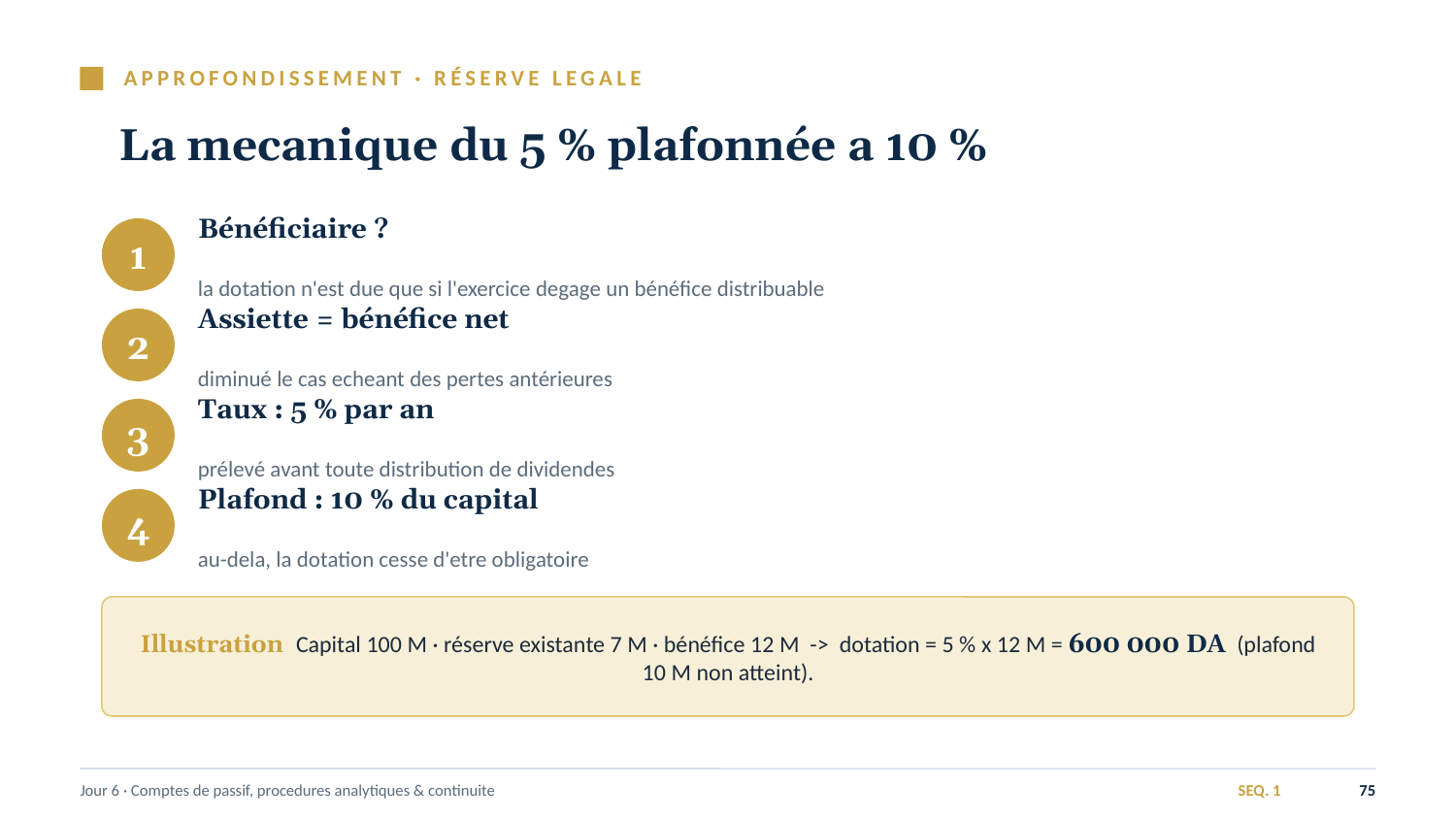

APPROFONDISSEMENT · RÉSERVE LEGALE

La mecanique du 5 % plafonnée a 10 %
Bénéficiaire ?

la dotation n'est due que si l'exercice degage un bénéfice distribuable

1
Assiette = bénéfice net

diminué le cas echeant des pertes antérieures

2
Taux : 5 % par an

prélevé avant toute distribution de dividendes

3
Plafond : 10 % du capital

au-dela, la dotation cesse d'etre obligatoire

4

Illustration  Capital 100 M · réserve existante 7 M · bénéfice 12 M  ->  dotation = 5 % x 12 M = 600 000 DA  (plafond 10 M non atteint).

Jour 6 · Comptes de passif, procedures analytiques & continuite
SEQ. 1
75